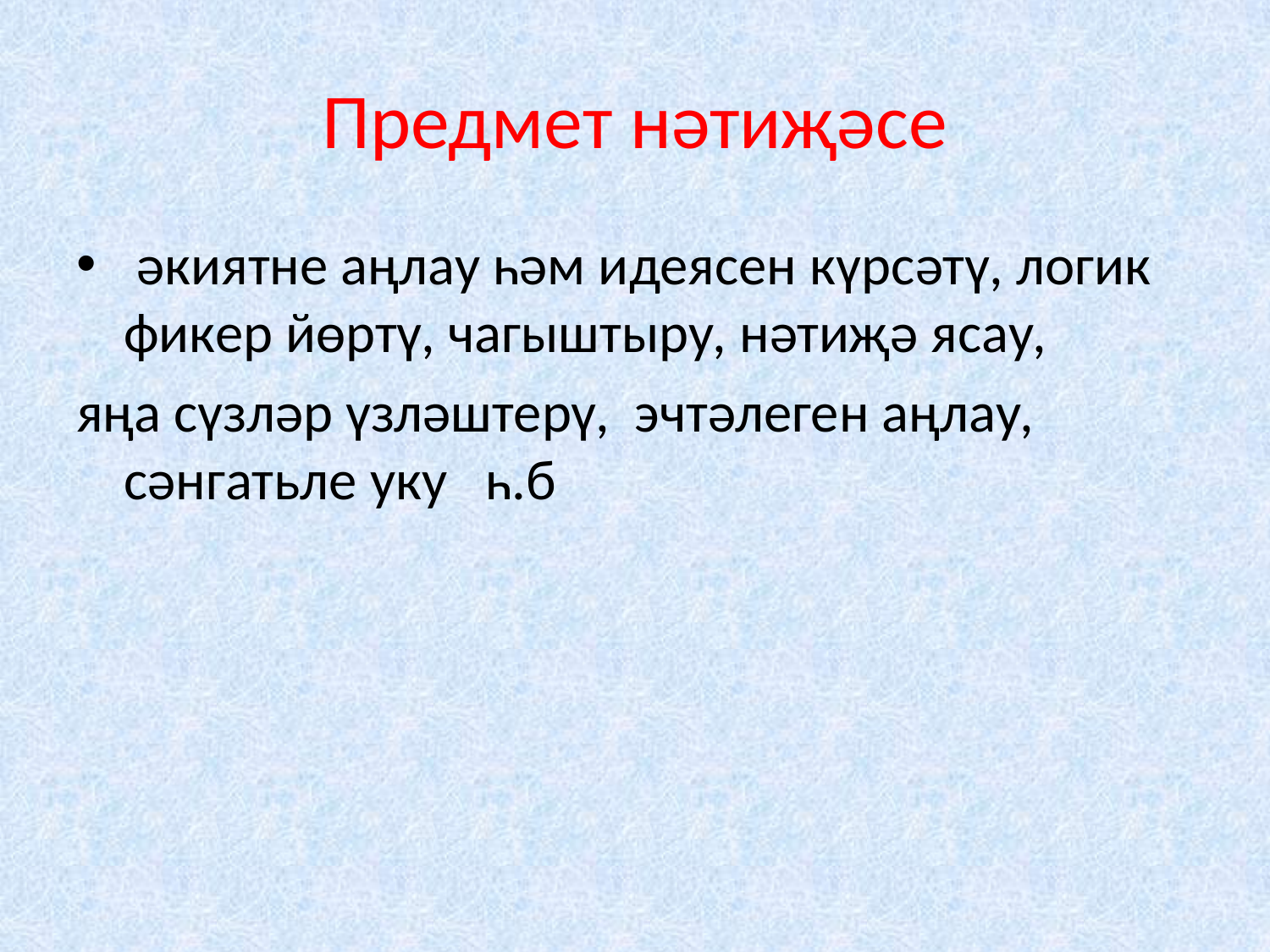

# Предмет нәтиҗәсе
 әкиятне аңлау һәм идеясен күрсәтү, логик фикер йөртү, чагыштыру, нәтиҗә ясау,
яңа сүзләр үзләштерү,  эчтәлеген аңлау, сәнгатьле уку   һ.б